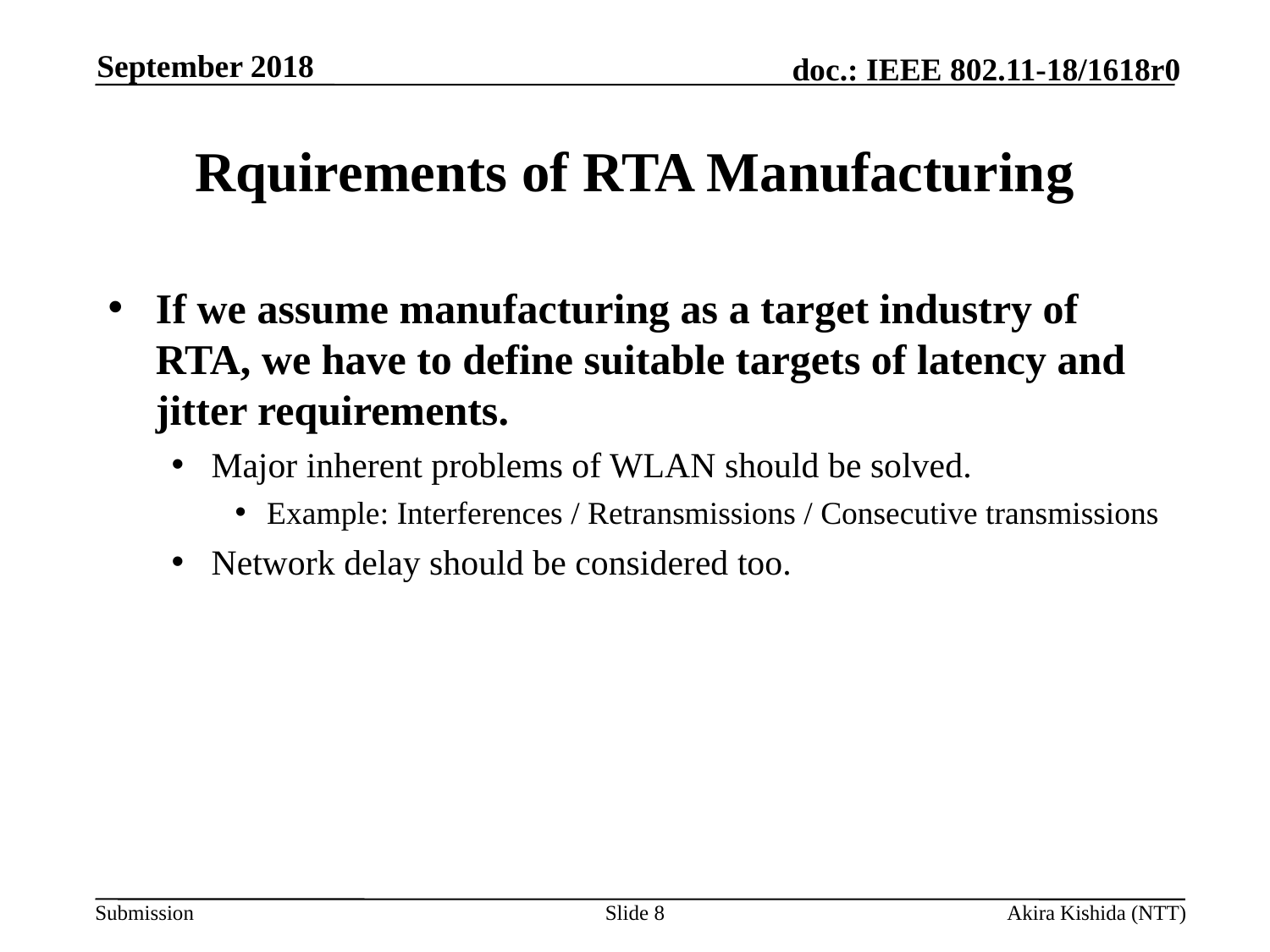

September 2018
# Rquirements of RTA Manufacturing
If we assume manufacturing as a target industry of RTA, we have to define suitable targets of latency and jitter requirements.
Major inherent problems of WLAN should be solved.
Example: Interferences / Retransmissions / Consecutive transmissions
Network delay should be considered too.

Slide 8
Akira Kishida (NTT)